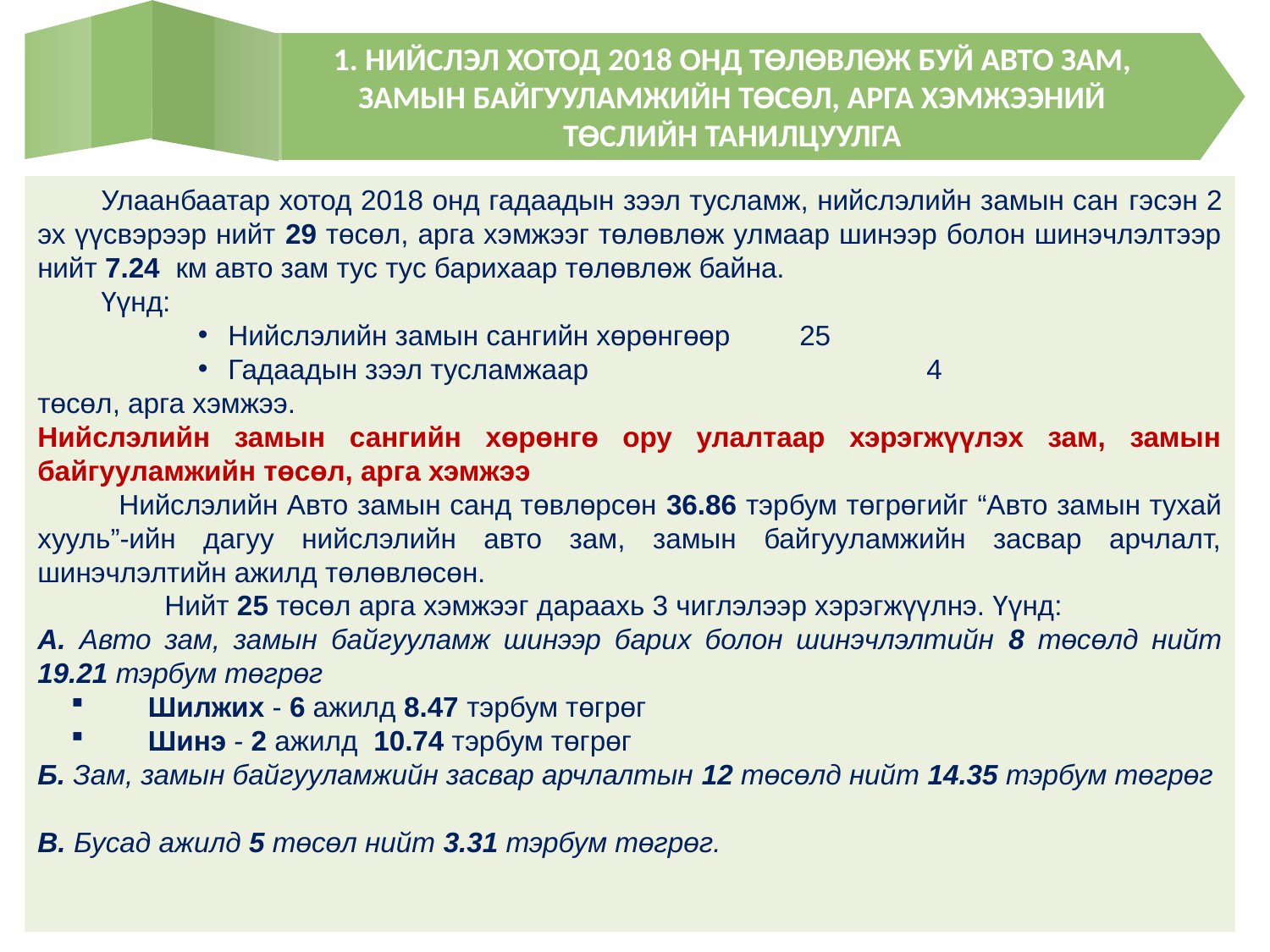

1. НИЙСЛЭЛ ХОТОД 2018 ОНД ТӨЛӨВЛӨЖ БУЙ АВТО ЗАМ, ЗАМЫН БАЙГУУЛАМЖИЙН ТӨСӨЛ, АРГА ХЭМЖЭЭНИЙ ТӨСЛИЙН ТАНИЛЦУУЛГА

Улаанбаатар хотод 2018 онд гадаадын зээл тусламж, нийслэлийн замын сан гэсэн 2 эх үүсвэрээр нийт 29 төсөл, арга хэмжээг төлөвлөж улмаар шинээр болон шинэчлэлтээр нийт 7.24  км авто зам тус тус барихаар төлөвлөж байна.
Үүнд:
Нийслэлийн замын сангийн хөрөнгөөр 	25
Гадаадын зээл тусламжаар 			4
төсөл, арга хэмжээ.
Нийслэлийн замын сангийн хөрөнгө ору улалтаар хэрэгжүүлэх зам, замын байгууламжийн төсөл, арга хэмжээ
         Нийслэлийн Авто замын санд төвлөрсөн 36.86 тэрбум төгрөгийг “Авто замын тухай хууль”-ийн дагуу нийслэлийн авто зам, замын байгууламжийн засвар арчлалт, шинэчлэлтийн ажилд төлөвлөсөн.
	Нийт 25 төсөл арга хэмжээг дараахь 3 чиглэлээр хэрэгжүүлнэ. Үүнд:
А. Авто зам, замын байгууламж шинээр барих болон шинэчлэлтийн 8 төсөлд нийт 19.21 тэрбум төгрөг
      Шилжих - 6 ажилд 8.47 тэрбум төгрөг
      Шинэ - 2 ажилд  10.74 тэрбум төгрөг
Б. Зам, замын байгууламжийн засвар арчлалтын 12 төсөлд нийт 14.35 тэрбум төгрөг

В. Бусад ажилд 5 төсөл нийт 3.31 тэрбум төгрөг.